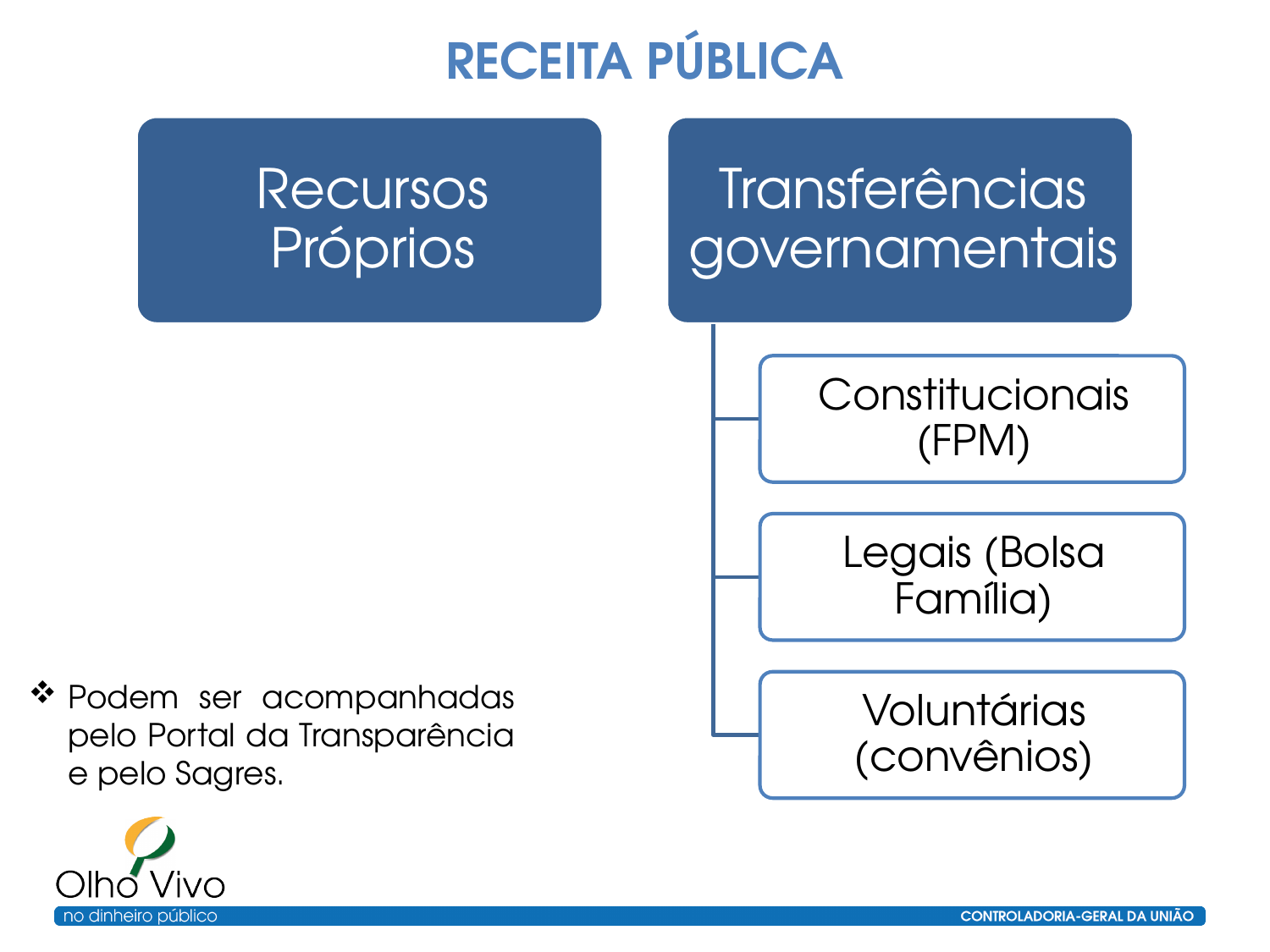

RECEITA PÚBLICA
Recursos Próprios
Transferências governamentais
Constitucionais (FPM)
Legais (Bolsa Família)
Voluntárias (convênios)
Podem ser acompanhadas pelo Portal da Transparência e pelo Sagres.‏